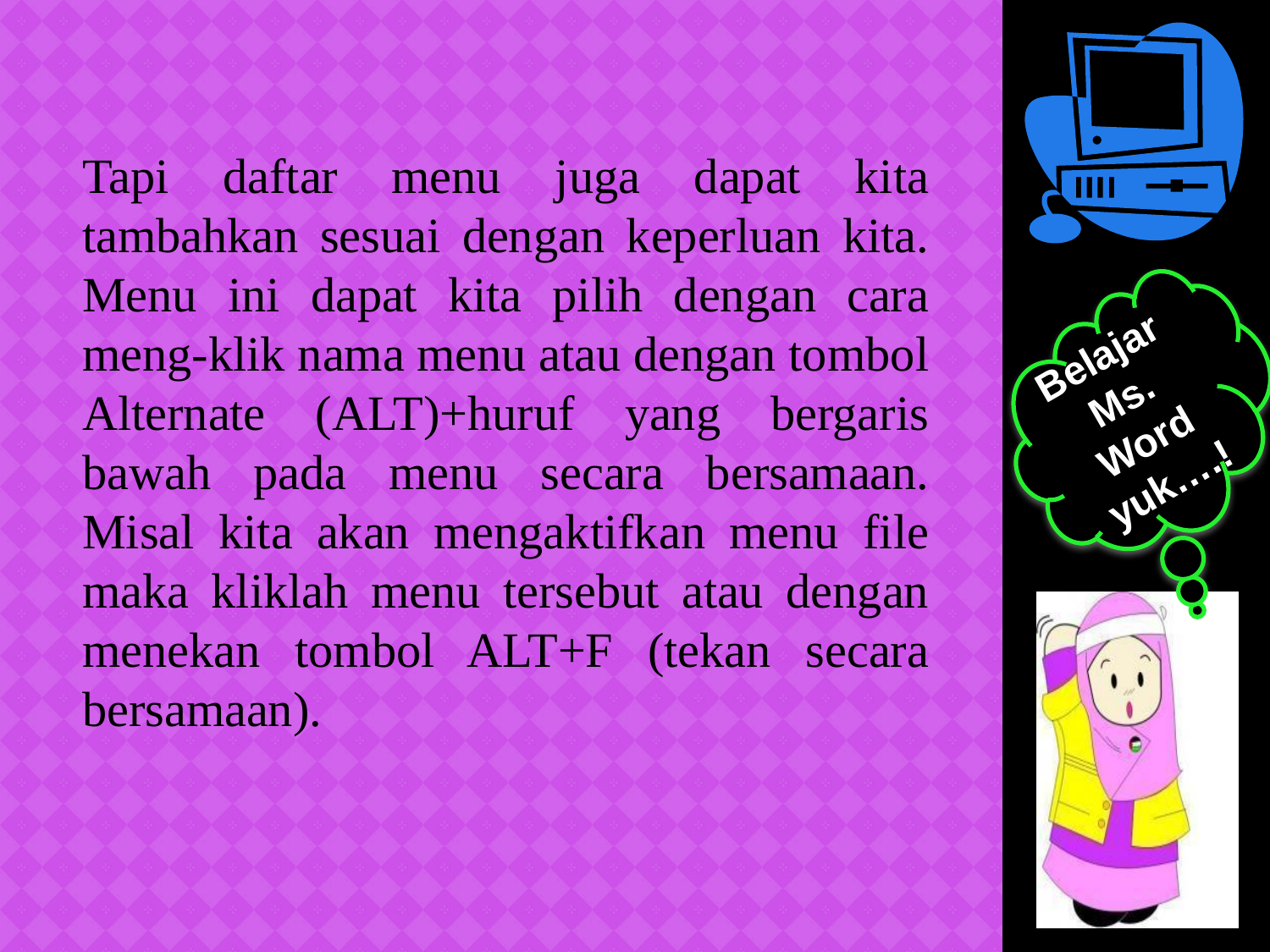

Tapi daftar menu juga dapat kita tambahkan sesuai dengan keperluan kita. Menu ini dapat kita pilih dengan cara meng-klik nama menu atau dengan tombol Alternate (ALT)+huruf yang bergaris bawah pada menu secara bersamaan. Misal kita akan mengaktifkan menu file maka kliklah menu tersebut atau dengan menekan tombol ALT+F (tekan secara bersamaan).